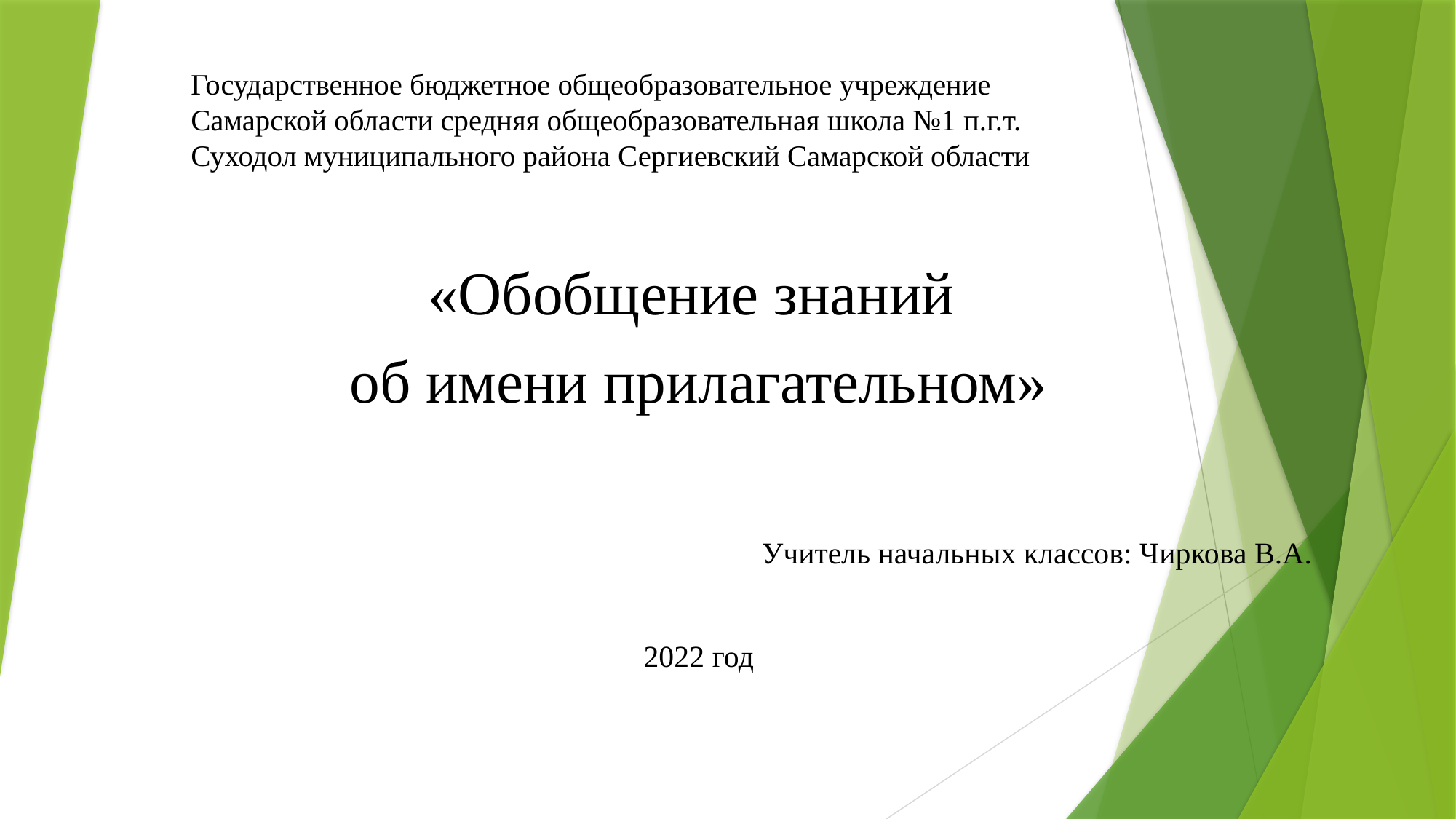

# Государственное бюджетное общеобразовательное учреждение Самарской области средняя общеобразовательная школа №1 п.г.т. Суходол муниципального района Сергиевский Самарской области
«Обобщение знаний
об имени прилагательном»

Учитель начальных классов: Чиркова В.А.

2022 год